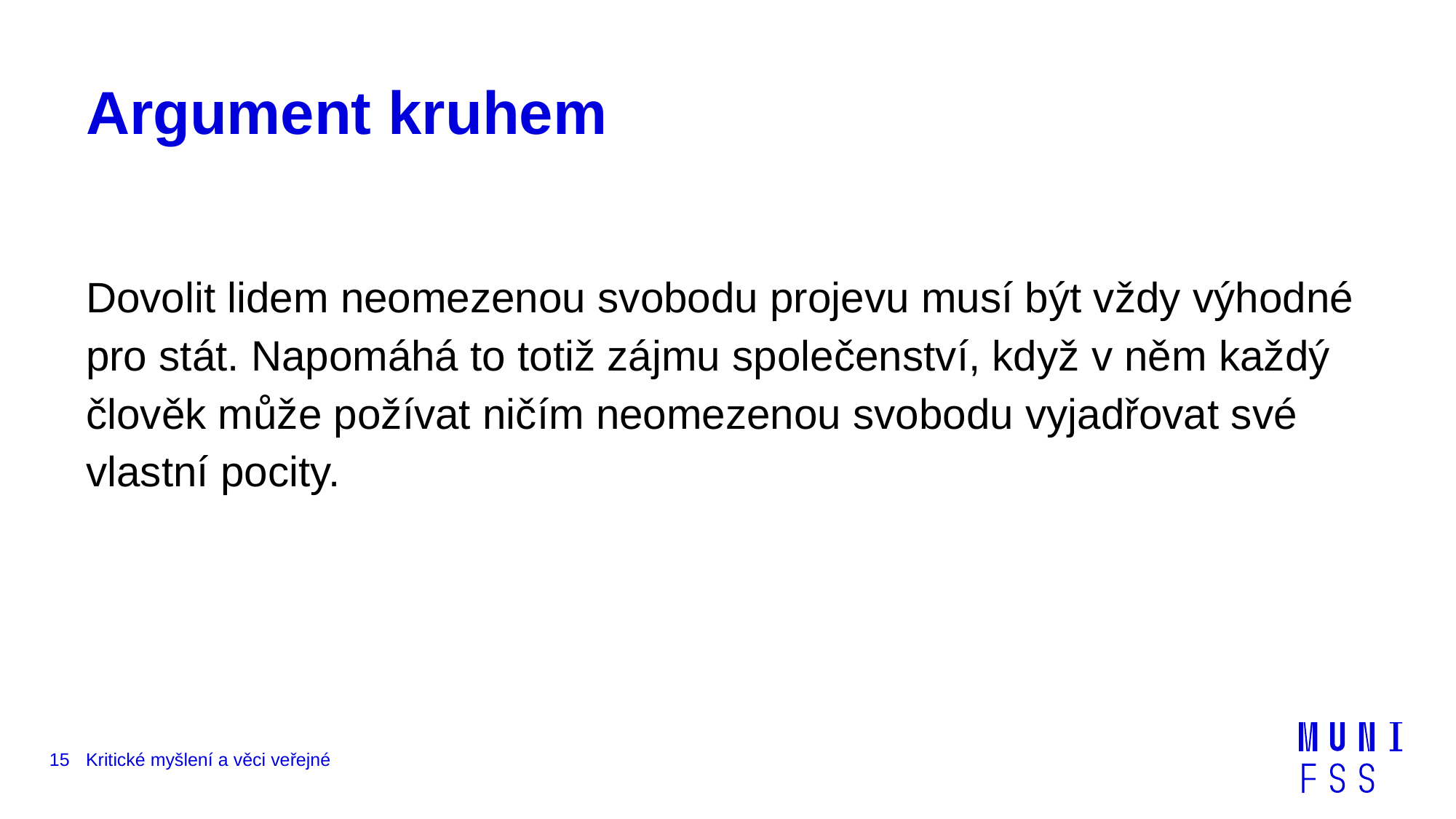

# Argument kruhem

Dovolit lidem neomezenou svobodu projevu musí být vždy výhodné pro stát. Napomáhá to totiž zájmu společenství, když v něm každý člověk může požívat ničím neomezenou svobodu vyjadřovat své vlastní pocity.

15
Kritické myšlení a věci veřejné